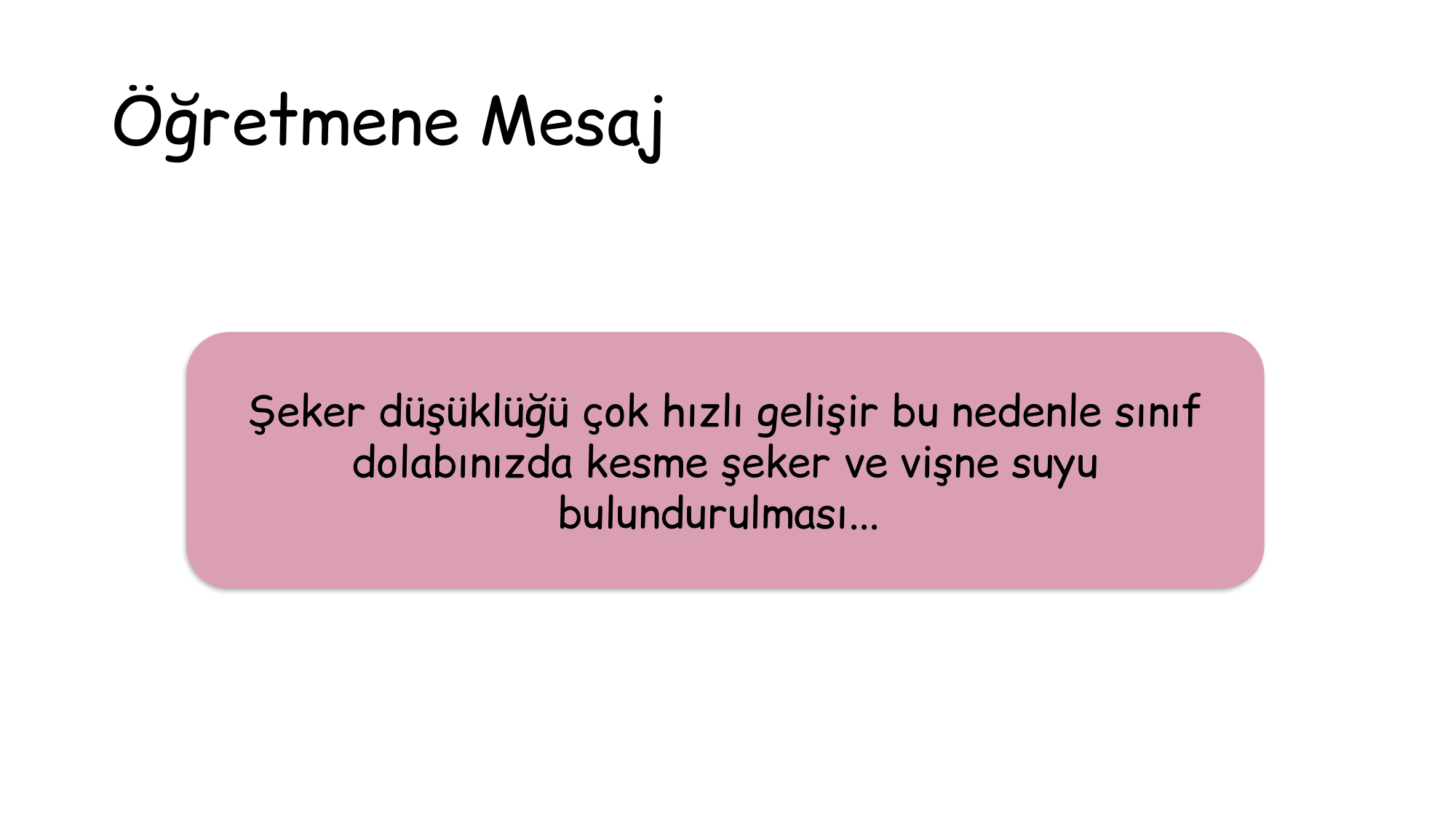

# Öğretmene Mesaj
Şeker düşüklüğü çok hızlı gelişir bu nedenle sınıf dolabınızda kesme şeker ve vişne suyu bulundurulması...